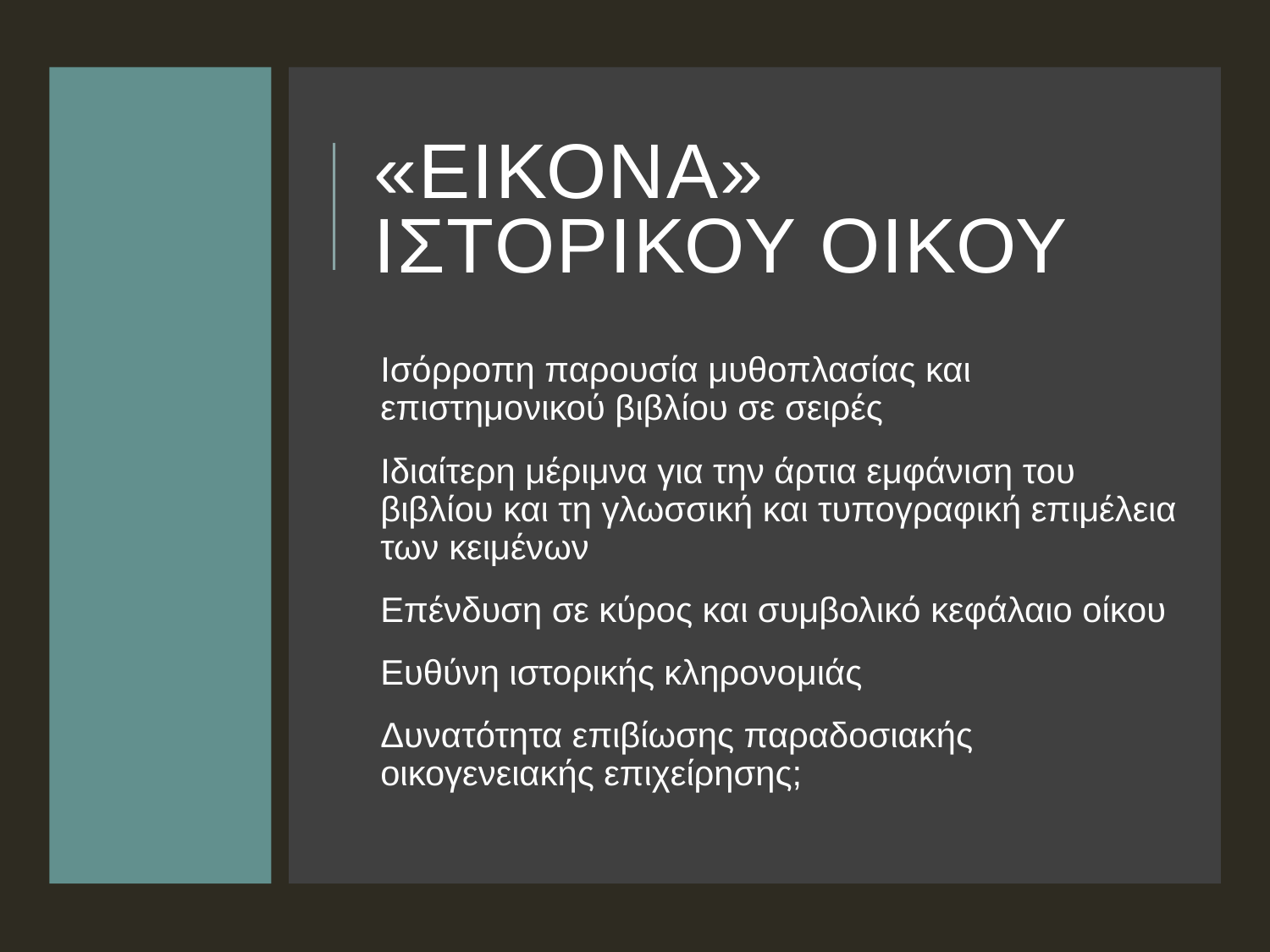

# «εικονα» ιστορικου οικου
Ισόρροπη παρουσία μυθοπλασίας και επιστημονικού βιβλίου σε σειρές
Ιδιαίτερη μέριμνα για την άρτια εμφάνιση του βιβλίου και τη γλωσσική και τυπογραφική επιμέλεια των κειμένων
Επένδυση σε κύρος και συμβολικό κεφάλαιο οίκου
Ευθύνη ιστορικής κληρονομιάς
Δυνατότητα επιβίωσης παραδοσιακής οικογενειακής επιχείρησης;